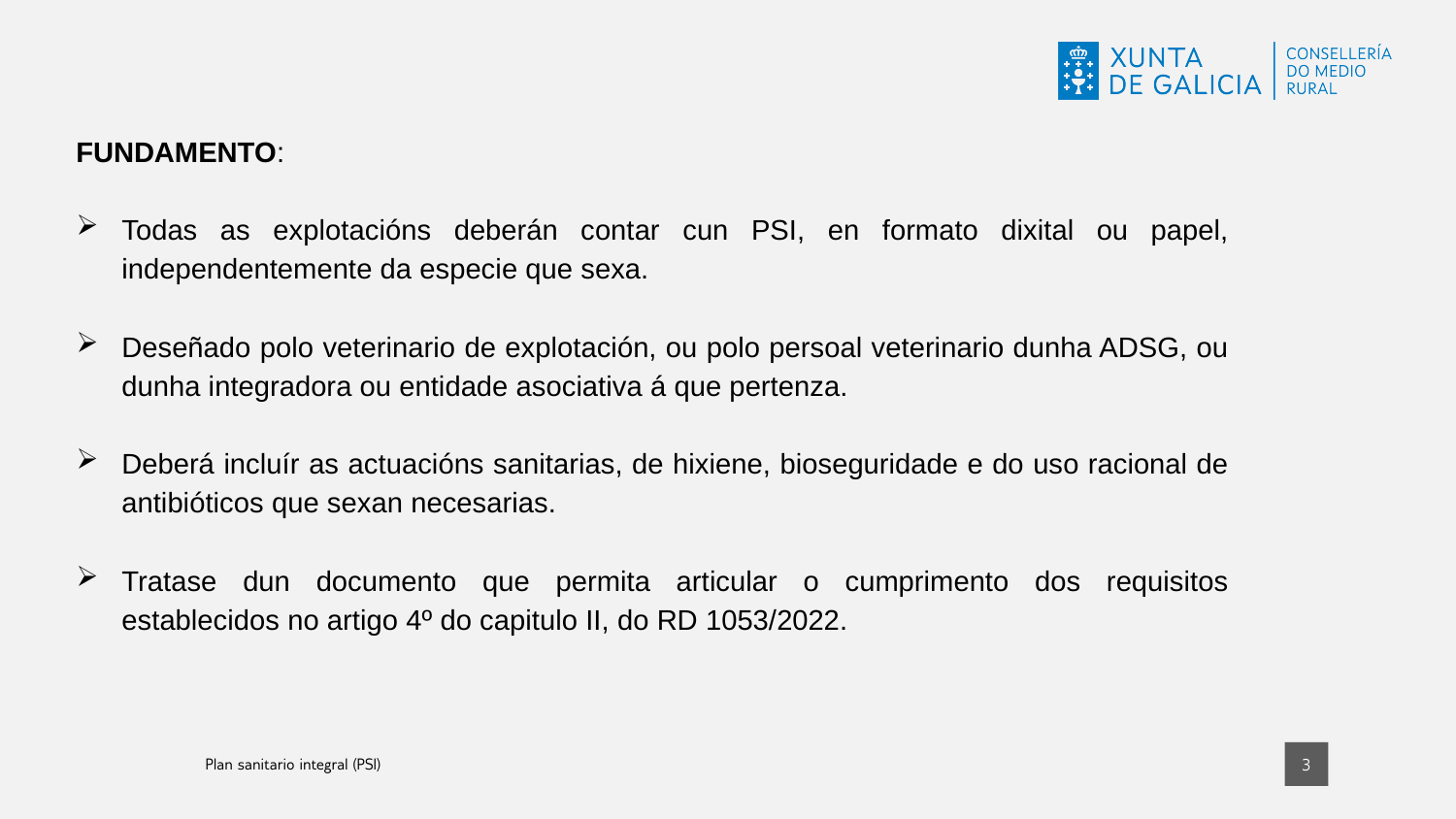

FUNDAMENTO:

Todas as explotacións deberán contar cun PSI, en formato dixital ou papel, independentemente da especie que sexa.

Deseñado polo veterinario de explotación, ou polo persoal veterinario dunha ADSG, ou dunha integradora ou entidade asociativa á que pertenza.

Deberá incluír as actuacións sanitarias, de hixiene, bioseguridade e do uso racional de antibióticos que sexan necesarias.

Tratase dun documento que permita articular o cumprimento dos requisitos establecidos no artigo 4º do capitulo II, do RD 1053/2022.

3
Plan sanitario integral (PSI)